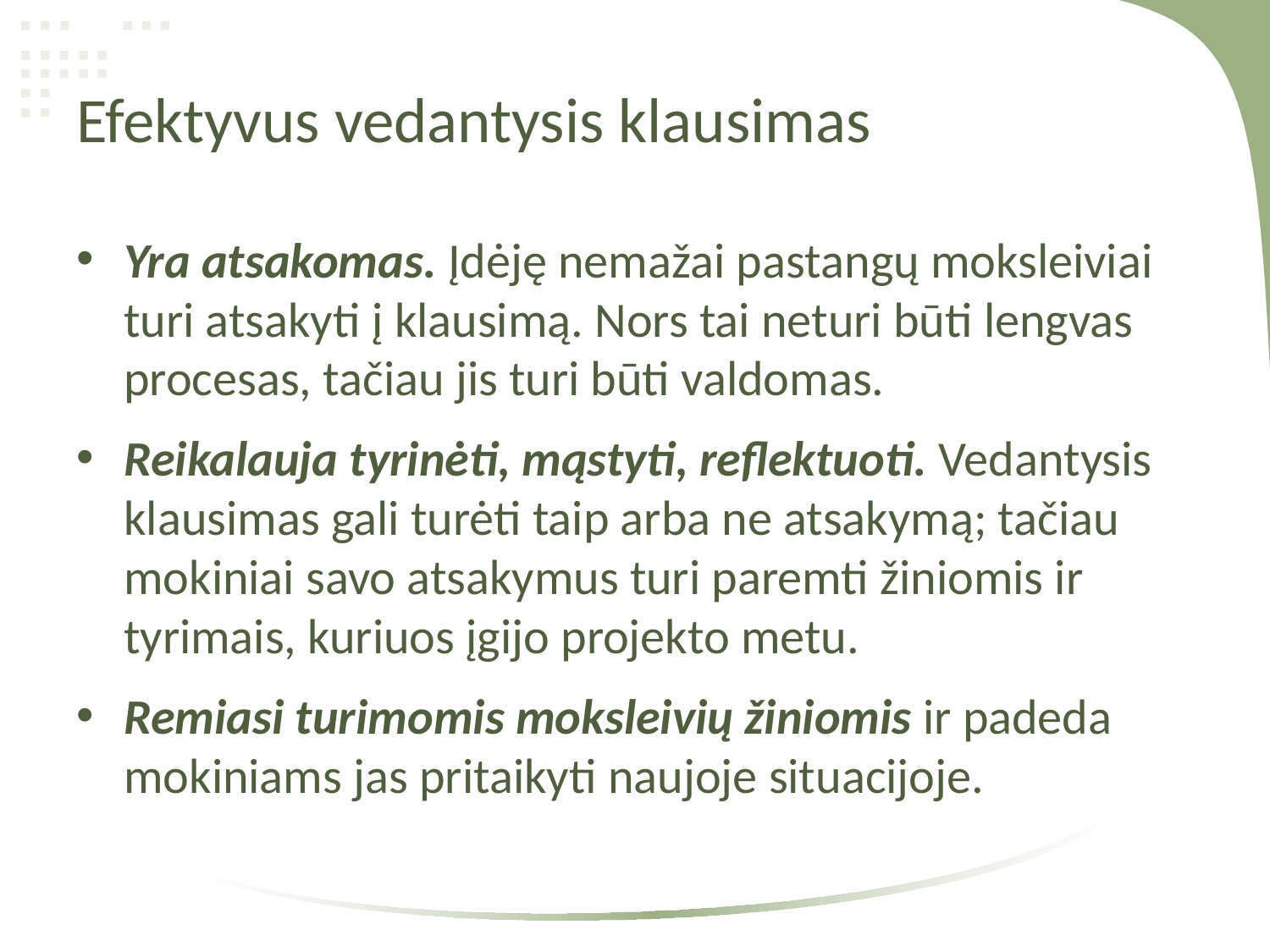

# Efektyvus vedantysis klausimas
Yra atsakomas. Įdėję nemažai pastangų moksleiviai turi atsakyti į klausimą. Nors tai neturi būti lengvas procesas, tačiau jis turi būti valdomas.
Reikalauja tyrinėti, mąstyti, reflektuoti. Vedantysis klausimas gali turėti taip arba ne atsakymą; tačiau mokiniai savo atsakymus turi paremti žiniomis ir tyrimais, kuriuos įgijo projekto metu.
Remiasi turimomis moksleivių žiniomis ir padeda mokiniams jas pritaikyti naujoje situacijoje.